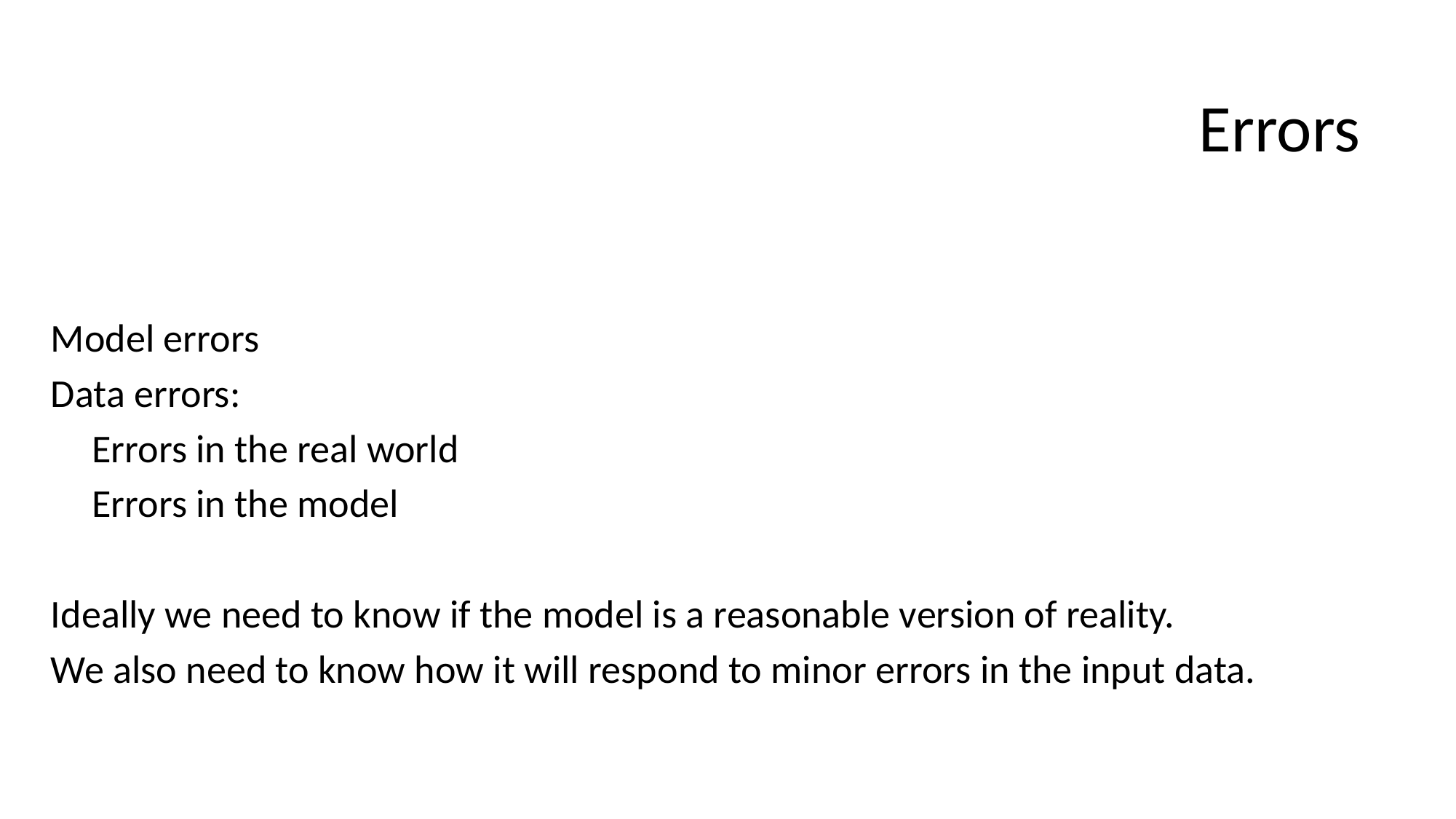

# Errors
Model errors
Data errors:
	Errors in the real world
	Errors in the model

Ideally we need to know if the model is a reasonable version of reality.
We also need to know how it will respond to minor errors in the input data.